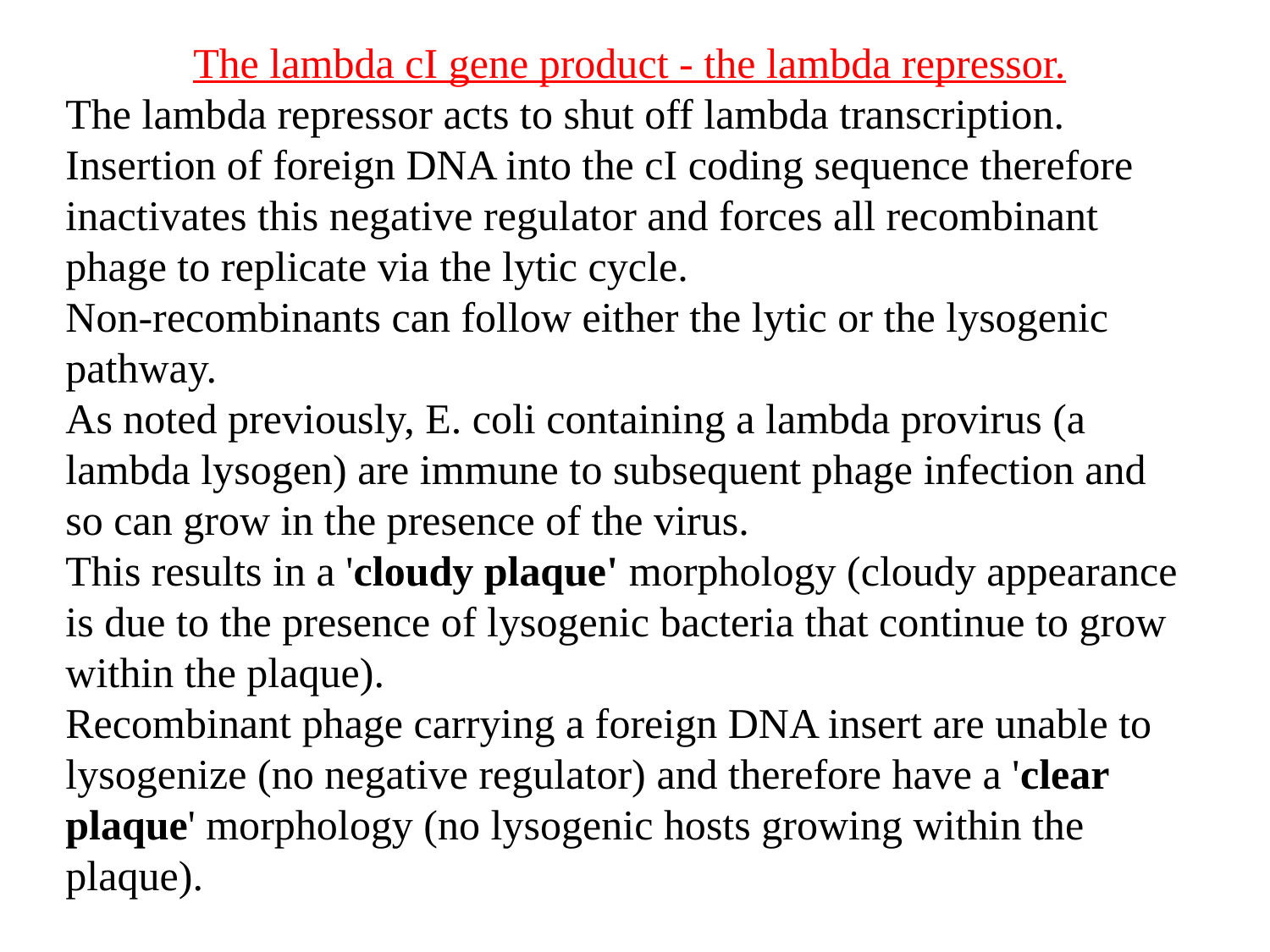

The lambda cI gene product - the lambda repressor.
The lambda repressor acts to shut off lambda transcription.
Insertion of foreign DNA into the cI coding sequence therefore inactivates this negative regulator and forces all recombinant phage to replicate via the lytic cycle.
Non-recombinants can follow either the lytic or the lysogenic pathway.
As noted previously, E. coli containing a lambda provirus (a lambda lysogen) are immune to subsequent phage infection and so can grow in the presence of the virus.
This results in a 'cloudy plaque' morphology (cloudy appearance is due to the presence of lysogenic bacteria that continue to grow within the plaque).
Recombinant phage carrying a foreign DNA insert are unable to lysogenize (no negative regulator) and therefore have a 'clear plaque' morphology (no lysogenic hosts growing within the plaque).